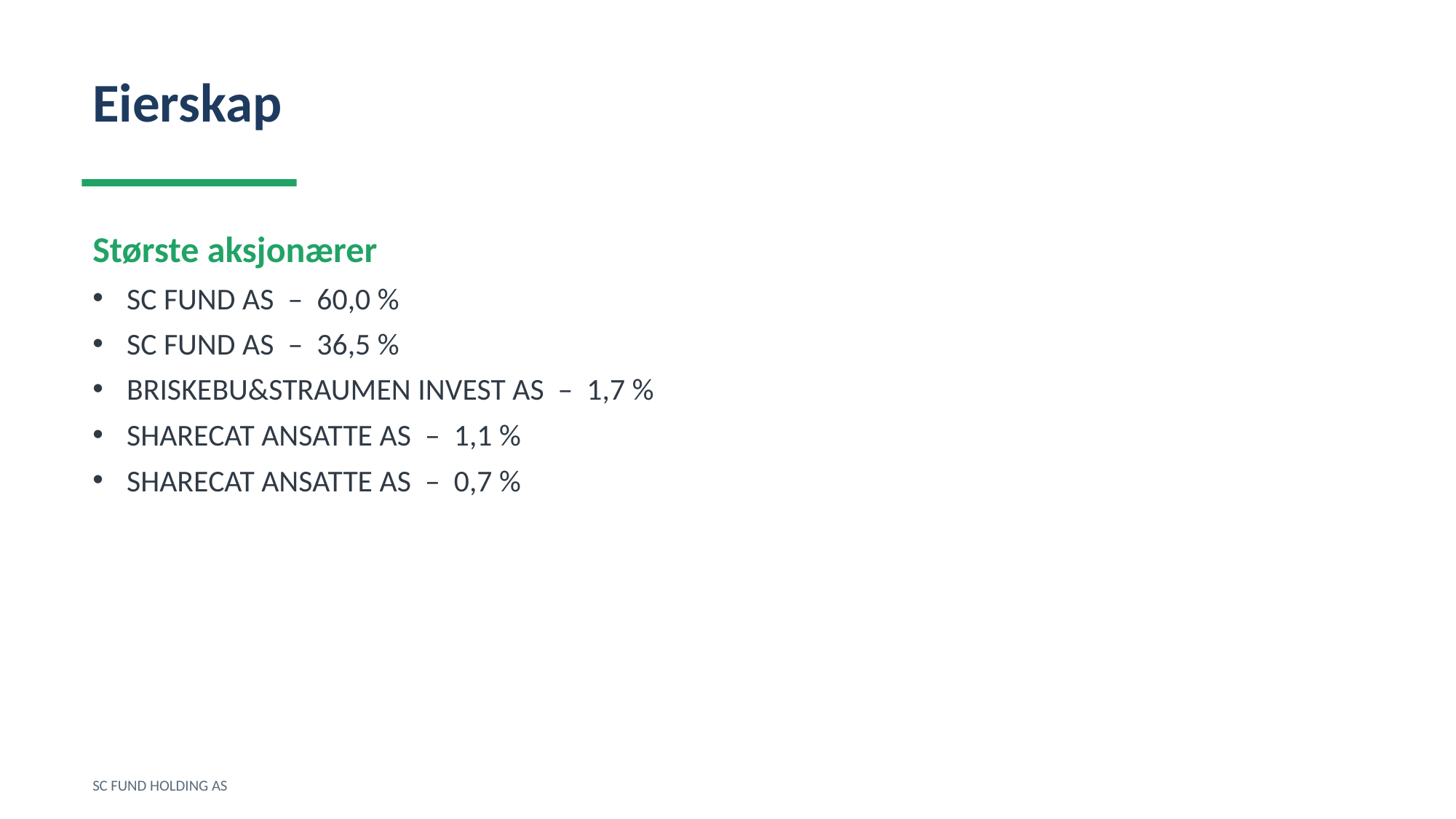

Eierskap

Største aksjonærer
SC FUND AS  –  60,0 %
SC FUND AS  –  36,5 %
BRISKEBU&STRAUMEN INVEST AS  –  1,7 %
SHARECAT ANSATTE AS  –  1,1 %
SHARECAT ANSATTE AS  –  0,7 %
SC FUND HOLDING AS